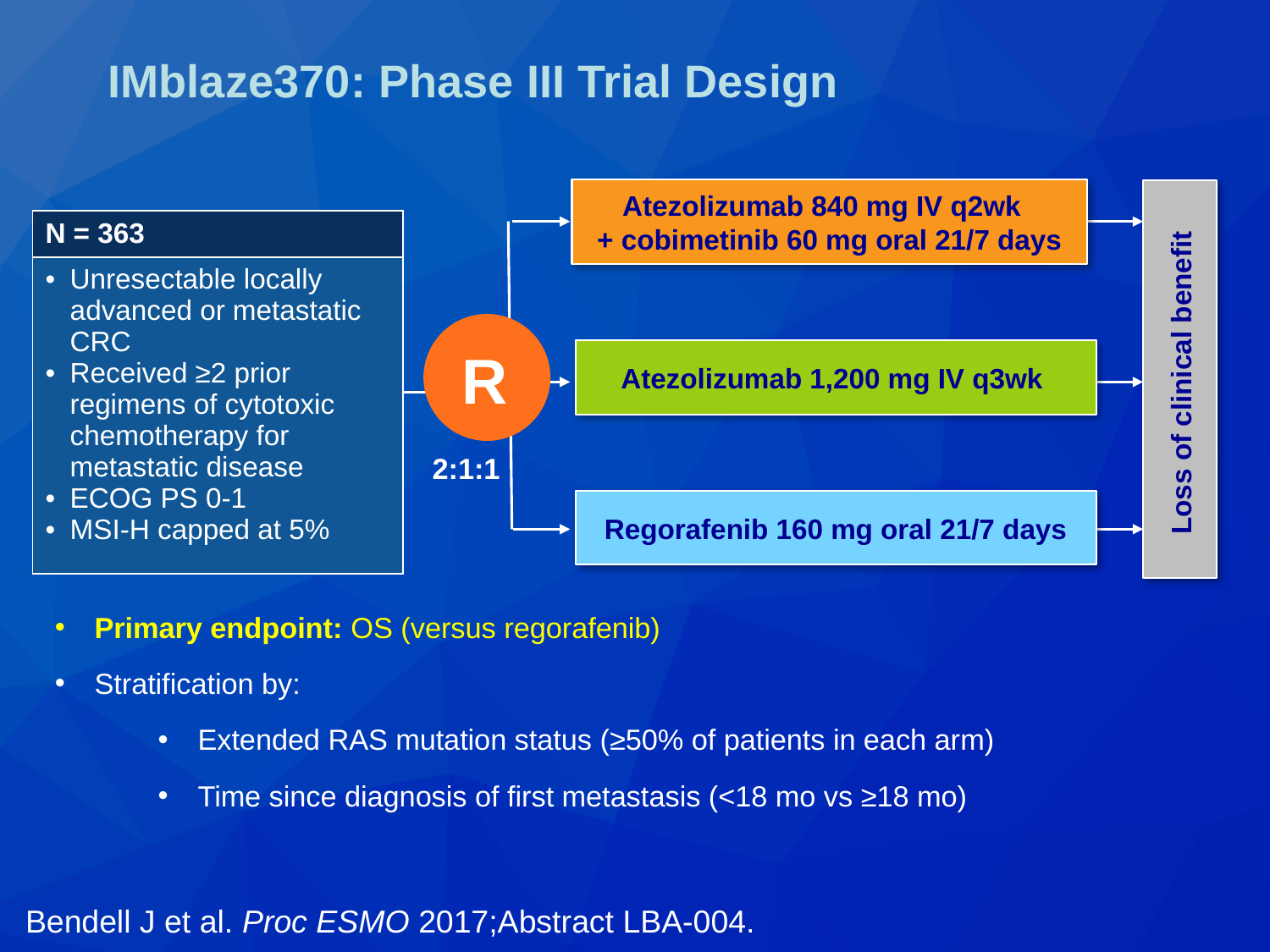

# IMblaze370: Phase III Trial Design
Atezolizumab 840 mg IV q2wk
+ cobimetinib 60 mg oral 21/7 days
| N = 363 |
| --- |
| Unresectable locally advanced or metastatic CRC Received ≥2 prior regimens of cytotoxic chemotherapy for metastatic disease ECOG PS 0-1 MSI-H capped at 5% |

R
Atezolizumab 1,200 mg IV q3wk
Loss of clinical benefit
2:1:1
Regorafenib 160 mg oral 21/7 days
Primary endpoint: OS (versus regorafenib)
Stratification by:
Extended RAS mutation status (≥50% of patients in each arm)
Time since diagnosis of first metastasis (<18 mo vs ≥18 mo)
Bendell J et al. Proc ESMO 2017;Abstract LBA-004.